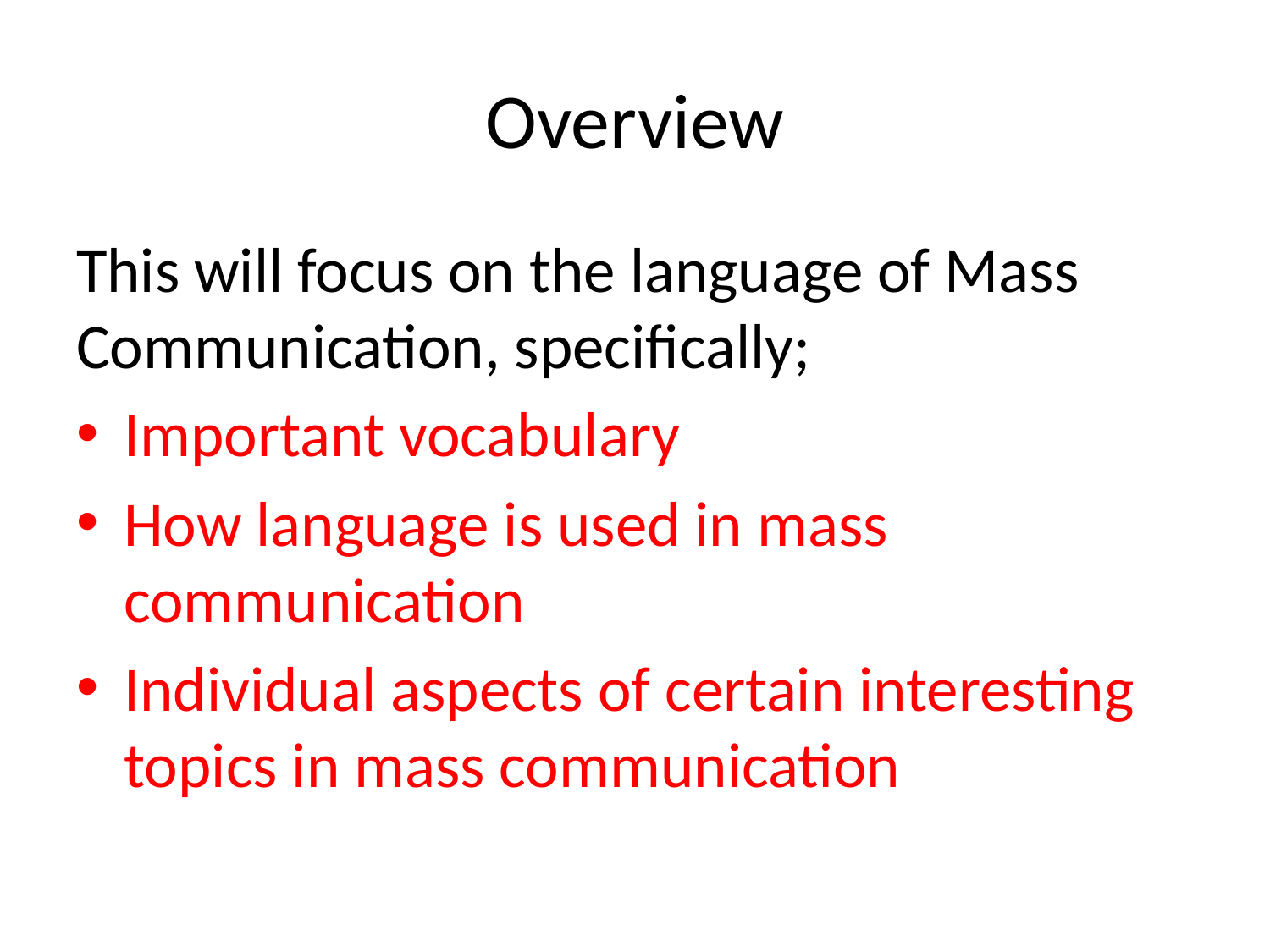

# Overview
This will focus on the language of Mass Communication, specifically;
Important vocabulary
How language is used in mass communication
Individual aspects of certain interesting topics in mass communication